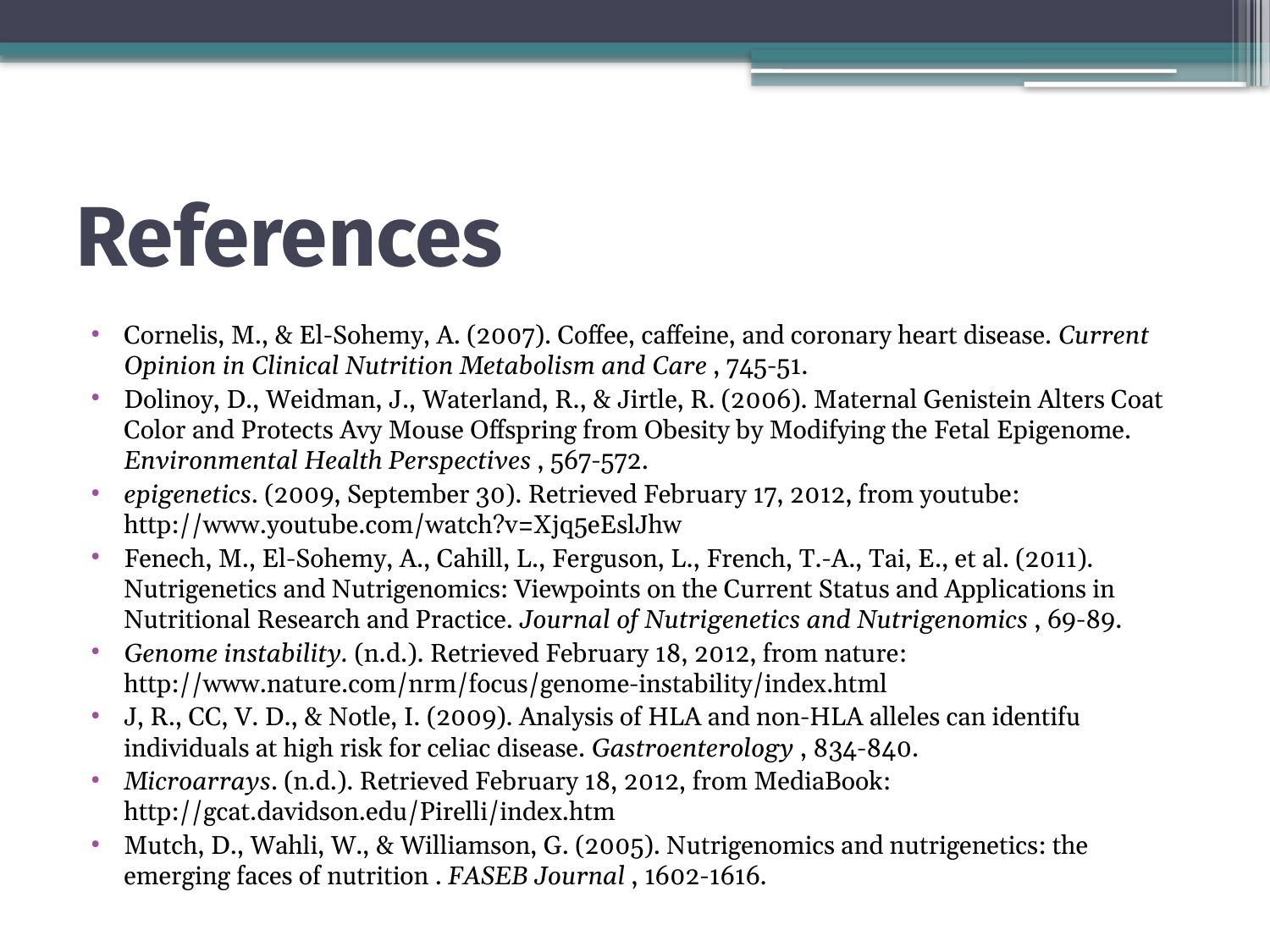

# References
Cornelis, M., & El-Sohemy, A. (2007). Coffee, caffeine, and coronary heart disease. Current Opinion in Clinical Nutrition Metabolism and Care , 745-51.
Dolinoy, D., Weidman, J., Waterland, R., & Jirtle, R. (2006). Maternal Genistein Alters Coat Color and Protects Avy Mouse Offspring from Obesity by Modifying the Fetal Epigenome. Environmental Health Perspectives , 567-572.
epigenetics. (2009, September 30). Retrieved February 17, 2012, from youtube: http://www.youtube.com/watch?v=Xjq5eEslJhw
Fenech, M., El-Sohemy, A., Cahill, L., Ferguson, L., French, T.-A., Tai, E., et al. (2011). Nutrigenetics and Nutrigenomics: Viewpoints on the Current Status and Applications in Nutritional Research and Practice. Journal of Nutrigenetics and Nutrigenomics , 69-89.
Genome instability. (n.d.). Retrieved February 18, 2012, from nature: http://www.nature.com/nrm/focus/genome-instability/index.html
J, R., CC, V. D., & Notle, I. (2009). Analysis of HLA and non-HLA alleles can identifu individuals at high risk for celiac disease. Gastroenterology , 834-840.
Microarrays. (n.d.). Retrieved February 18, 2012, from MediaBook: http://gcat.davidson.edu/Pirelli/index.htm
Mutch, D., Wahli, W., & Williamson, G. (2005). Nutrigenomics and nutrigenetics: the emerging faces of nutrition . FASEB Journal , 1602-1616.